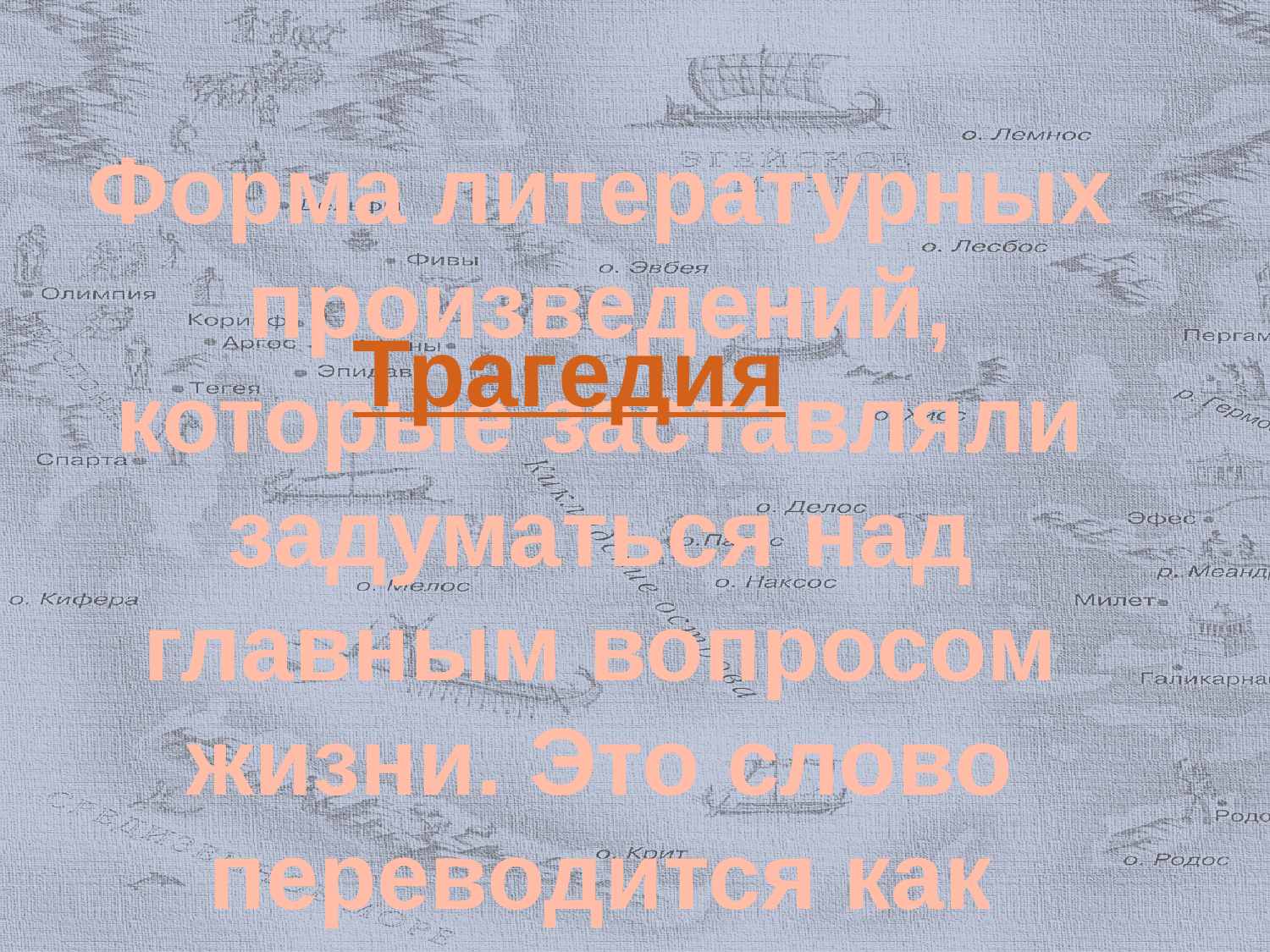

# Форма литературных произведений, которые заставляли задуматься над главным вопросом жизни. Это слово переводится как «песнь козлов»
Трагедия